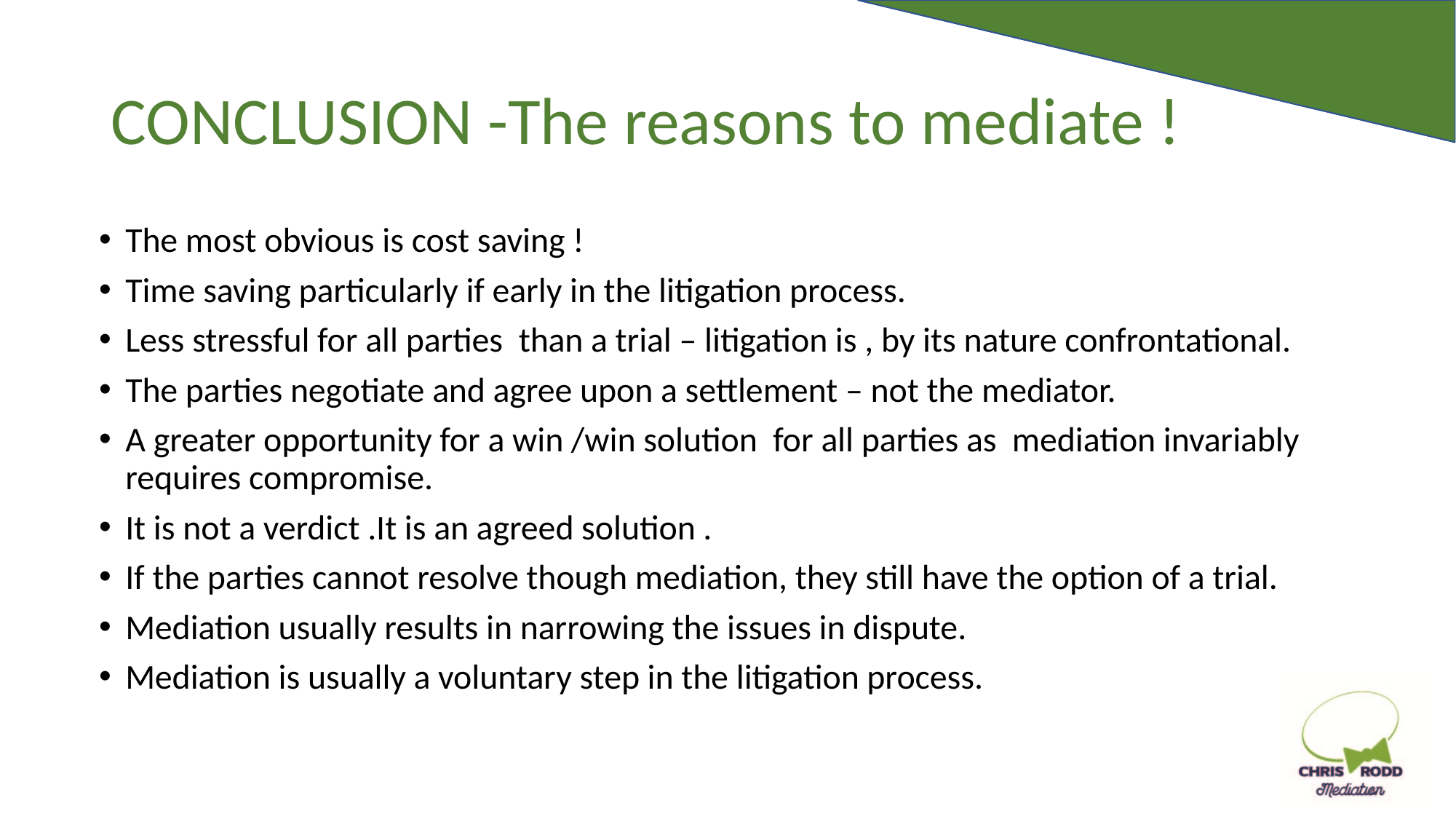

# CONCLUSION -The reasons to mediate !
The most obvious is cost saving !
Time saving particularly if early in the litigation process.
Less stressful for all parties  than a trial – litigation is , by its nature confrontational.
The parties negotiate and agree upon a settlement – not the mediator.
A greater opportunity for a win /win solution  for all parties as  mediation invariably requires compromise.
It is not a verdict .It is an agreed solution .
If the parties cannot resolve though mediation, they still have the option of a trial.
Mediation usually results in narrowing the issues in dispute.
Mediation is usually a voluntary step in the litigation process.